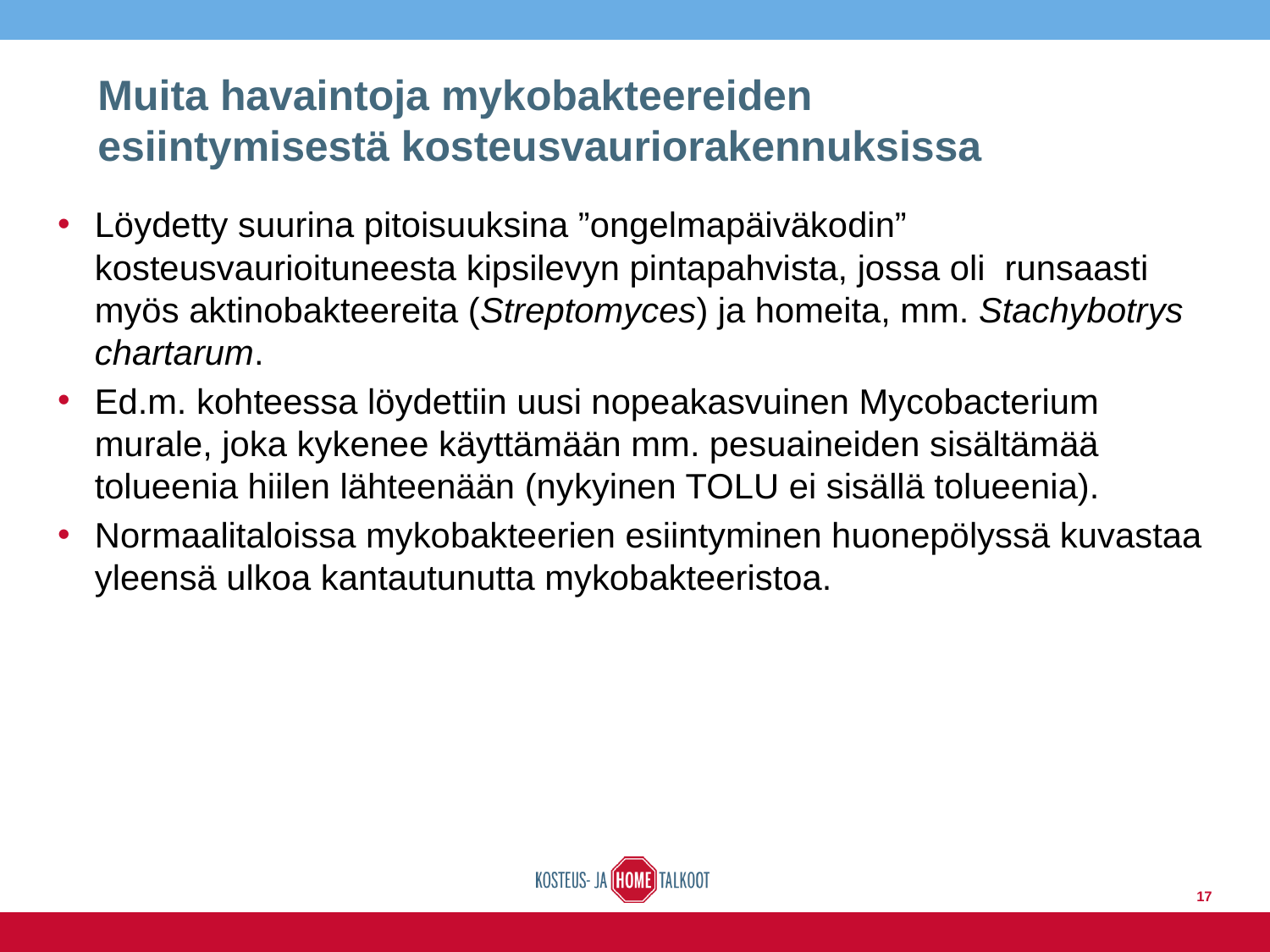

# Muita havaintoja mykobakteereiden esiintymisestä kosteusvauriorakennuksissa
Löydetty suurina pitoisuuksina ”ongelmapäiväkodin” kosteusvaurioituneesta kipsilevyn pintapahvista, jossa oli  runsaasti myös aktinobakteereita (Streptomyces) ja homeita, mm. Stachybotrys chartarum.
Ed.m. kohteessa löydettiin uusi nopeakasvuinen Mycobacterium murale, joka kykenee käyttämään mm. pesuaineiden sisältämää tolueenia hiilen lähteenään (nykyinen TOLU ei sisällä tolueenia).
Normaalitaloissa mykobakteerien esiintyminen huonepölyssä kuvastaa yleensä ulkoa kantautunutta mykobakteeristoa.
17